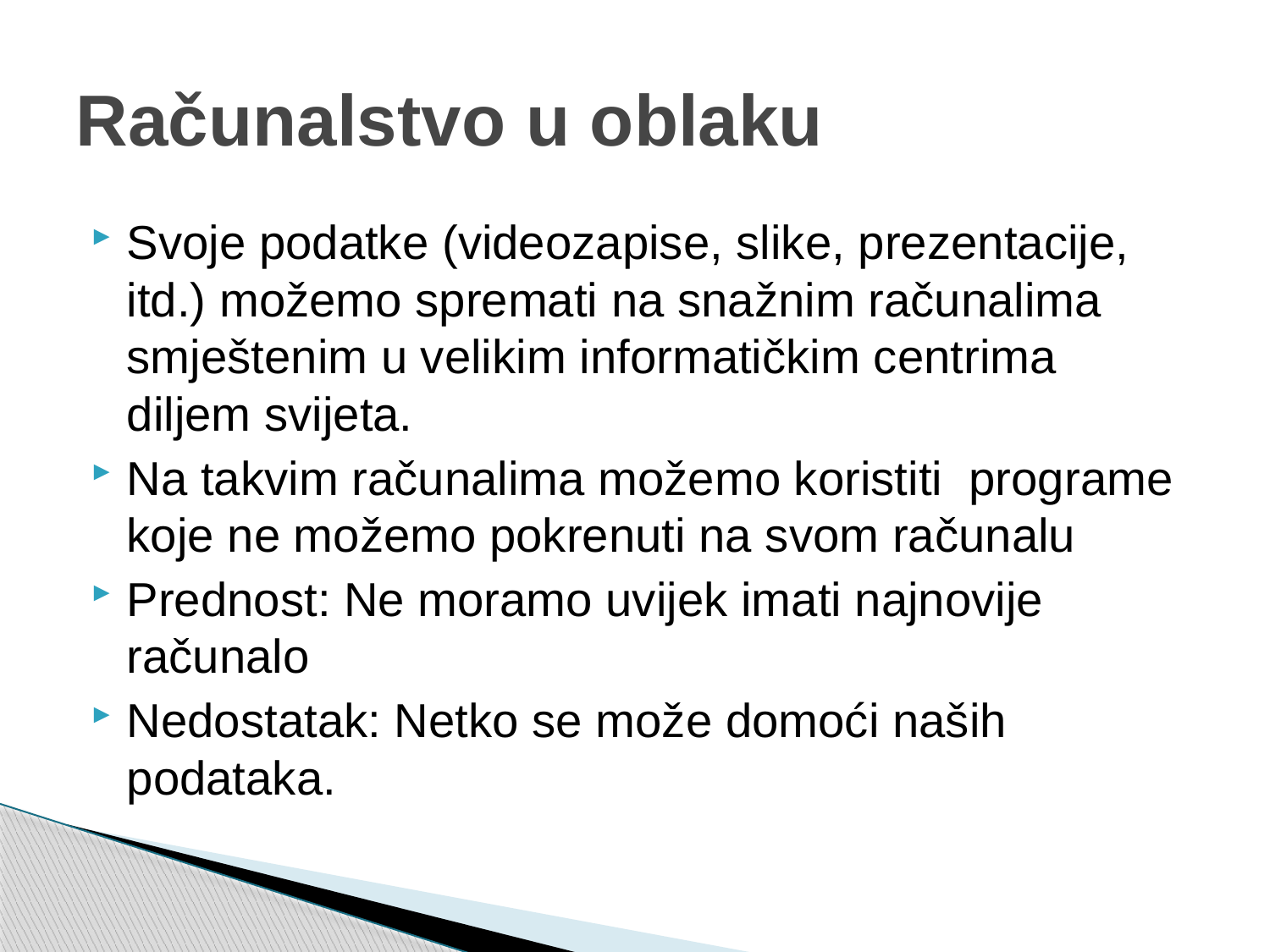

# Računalstvo u oblaku
Svoje podatke (videozapise, slike, prezentacije, itd.) možemo spremati na snažnim računalima smještenim u velikim informatičkim centrima diljem svijeta.
Na takvim računalima možemo koristiti  programe koje ne možemo pokrenuti na svom računalu
Prednost: Ne moramo uvijek imati najnovije računalo
Nedostatak: Netko se može domoći naših podataka.